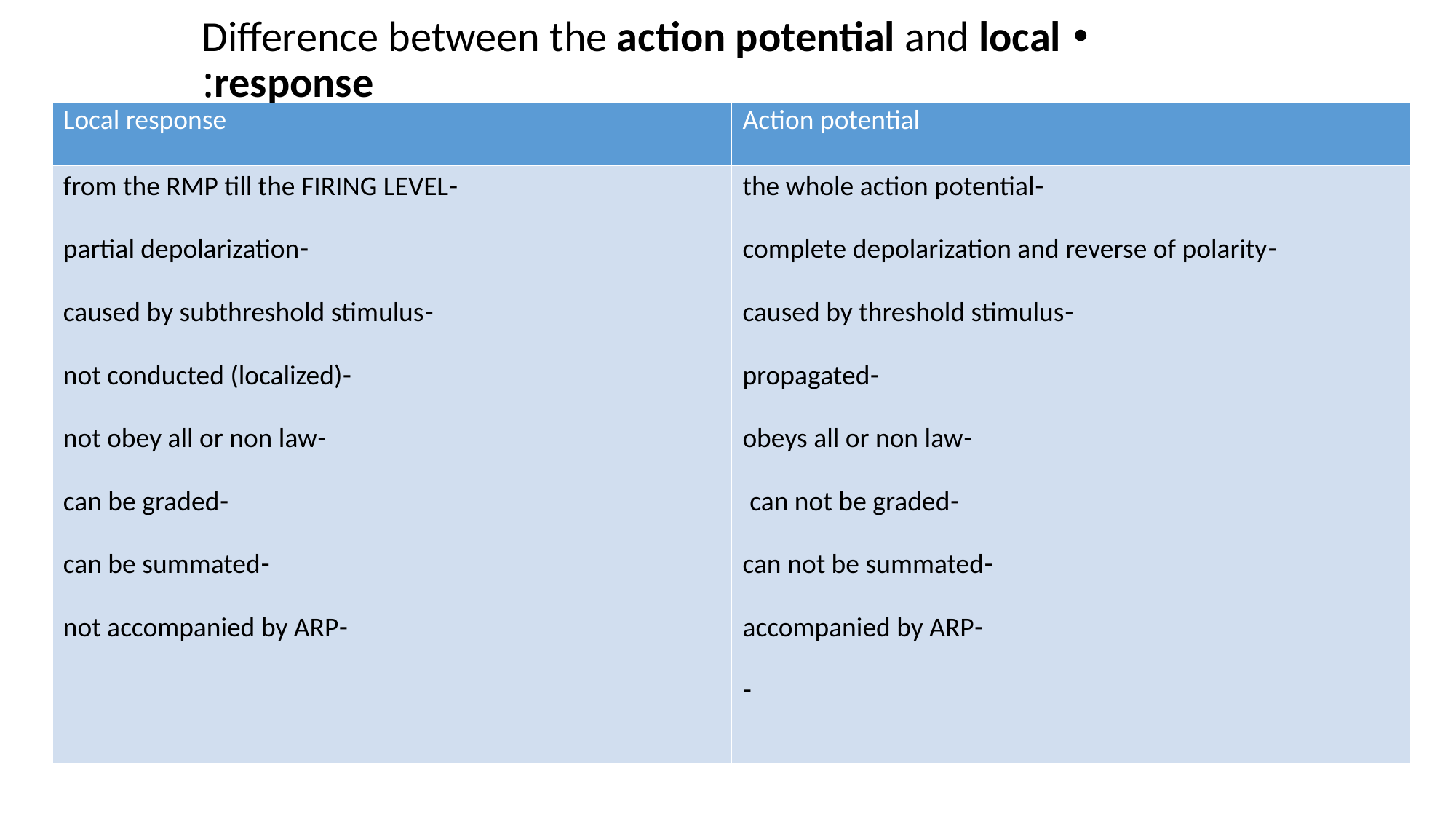

Difference between the action potential and local response:

#
| Local response | Action potential |
| --- | --- |
| -from the RMP till the FIRING LEVEL -partial depolarization -caused by subthreshold stimulus -not conducted (localized) -not obey all or non law -can be graded -can be summated -not accompanied by ARP | -the whole action potential -complete depolarization and reverse of polarity -caused by threshold stimulus -propagated -obeys all or non law -can not be graded -can not be summated -accompanied by ARP - |